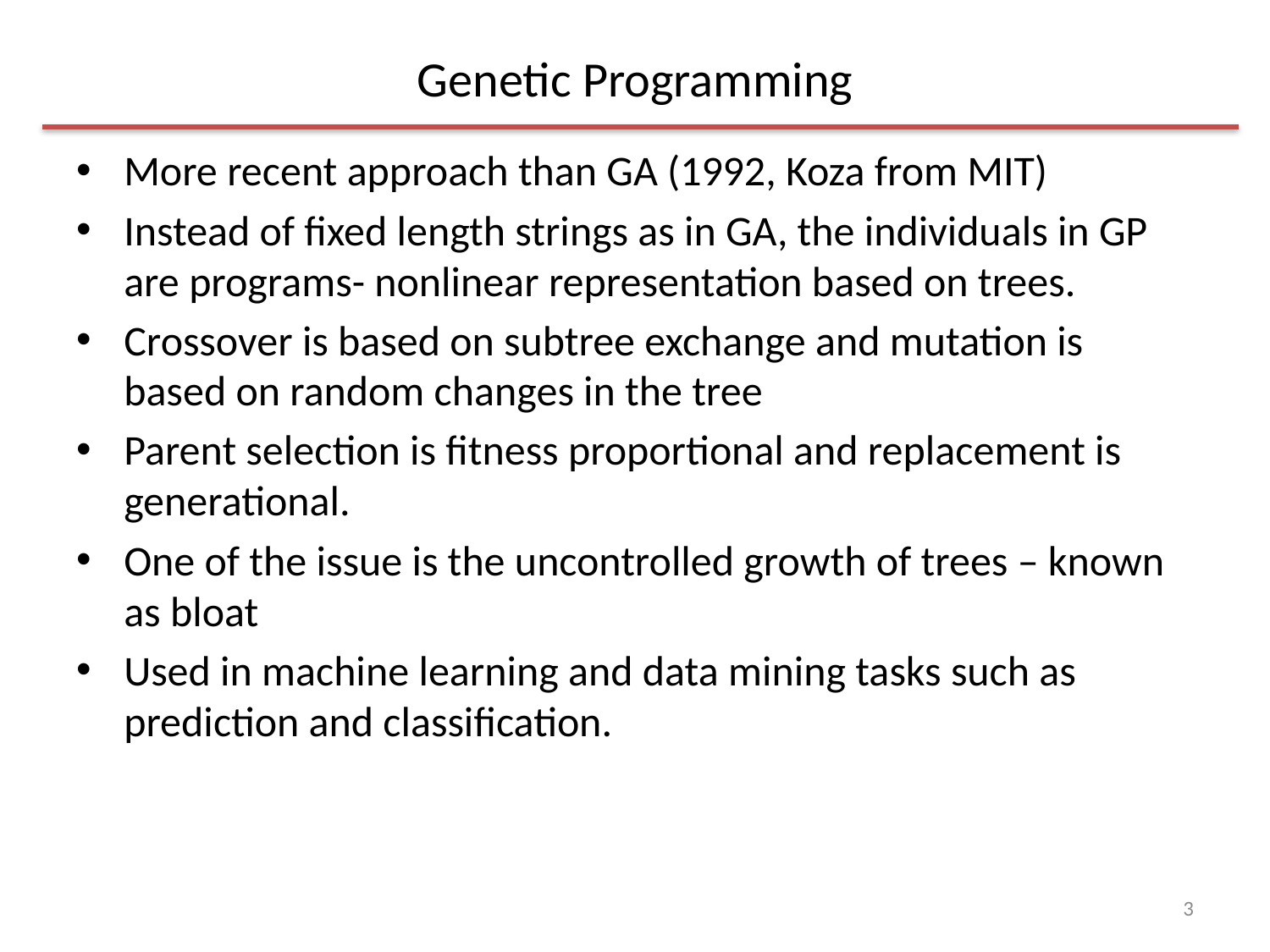

# Genetic Programming
More recent approach than GA (1992, Koza from MIT)
Instead of fixed length strings as in GA, the individuals in GP are programs- nonlinear representation based on trees.
Crossover is based on subtree exchange and mutation is based on random changes in the tree
Parent selection is fitness proportional and replacement is generational.
One of the issue is the uncontrolled growth of trees – known as bloat
Used in machine learning and data mining tasks such as prediction and classification.
3